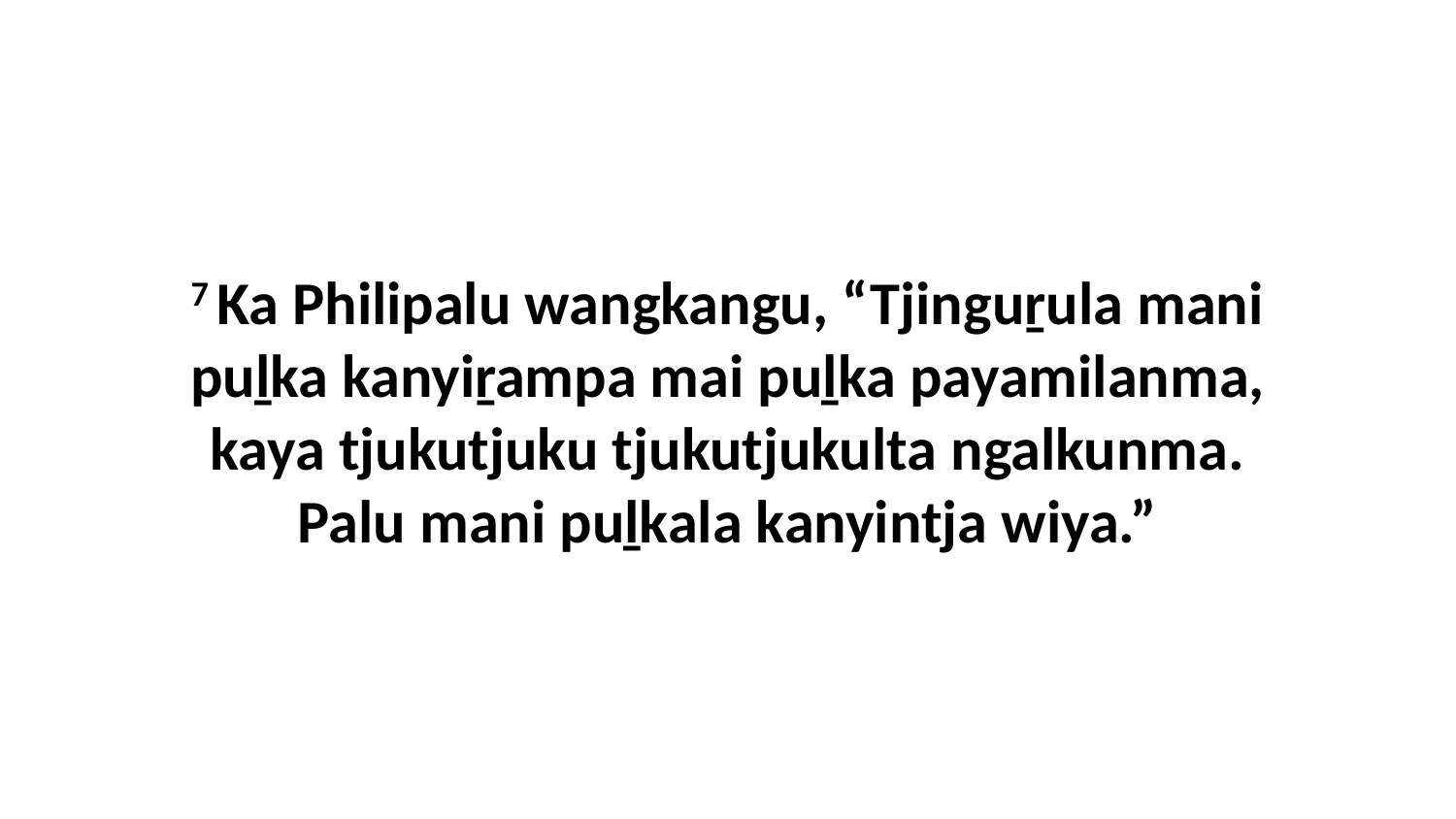

7 Ka Philipalu wangkangu, “Tjinguṟula mani puḻka kanyiṟampa mai puḻka payamilanma, kaya tjukutjuku tjukutjukulta ngalkunma. Palu mani puḻkala kanyintja wiya.”